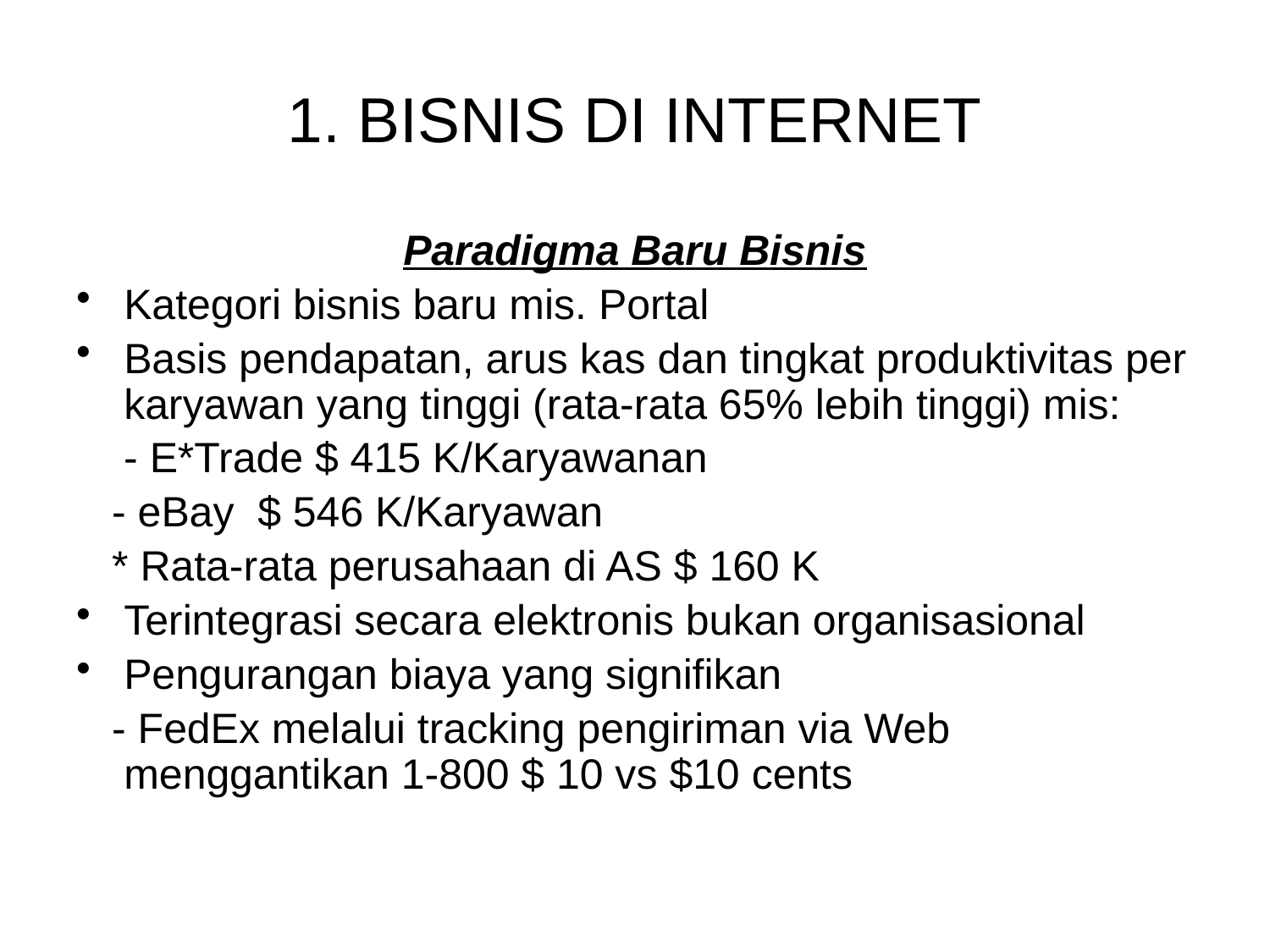

# 1. BISNIS DI INTERNET
Paradigma Baru Bisnis
Kategori bisnis baru mis. Portal
Basis pendapatan, arus kas dan tingkat produktivitas per karyawan yang tinggi (rata-rata 65% lebih tinggi) mis:
    - E*Trade $ 415 K/Karyawanan
   - eBay  $ 546 K/Karyawan
   * Rata-rata perusahaan di AS $ 160 K
Terintegrasi secara elektronis bukan organisasional
Pengurangan biaya yang signifikan
   - FedEx melalui tracking pengiriman via Web menggantikan 1-800 $ 10 vs $10 cents